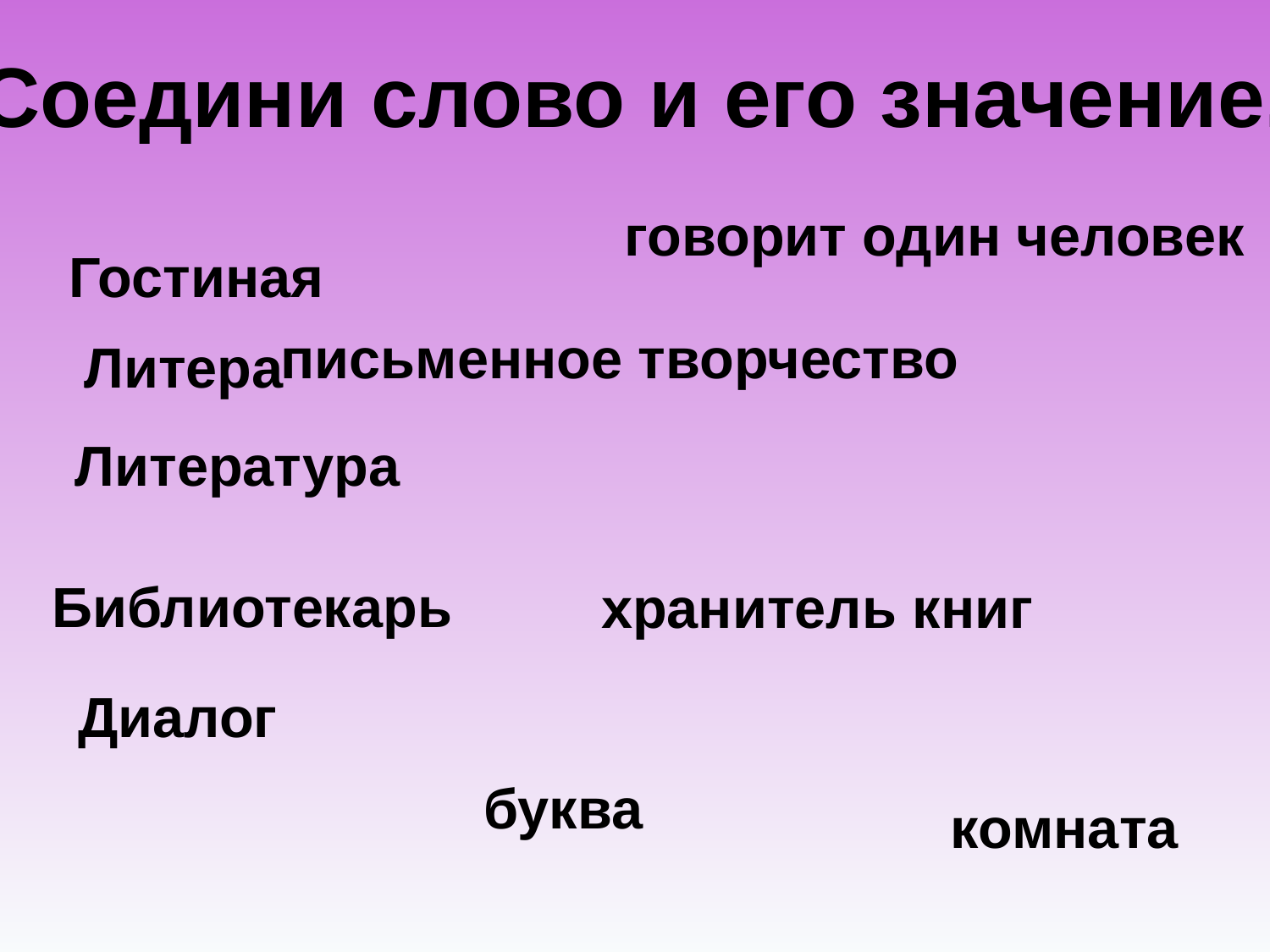

Соедини слово и его значение.
говорит один человек
Гостиная
письменное творчество
Литера
Литература
Библиотекарь
хранитель книг
Диалог
буква
комната